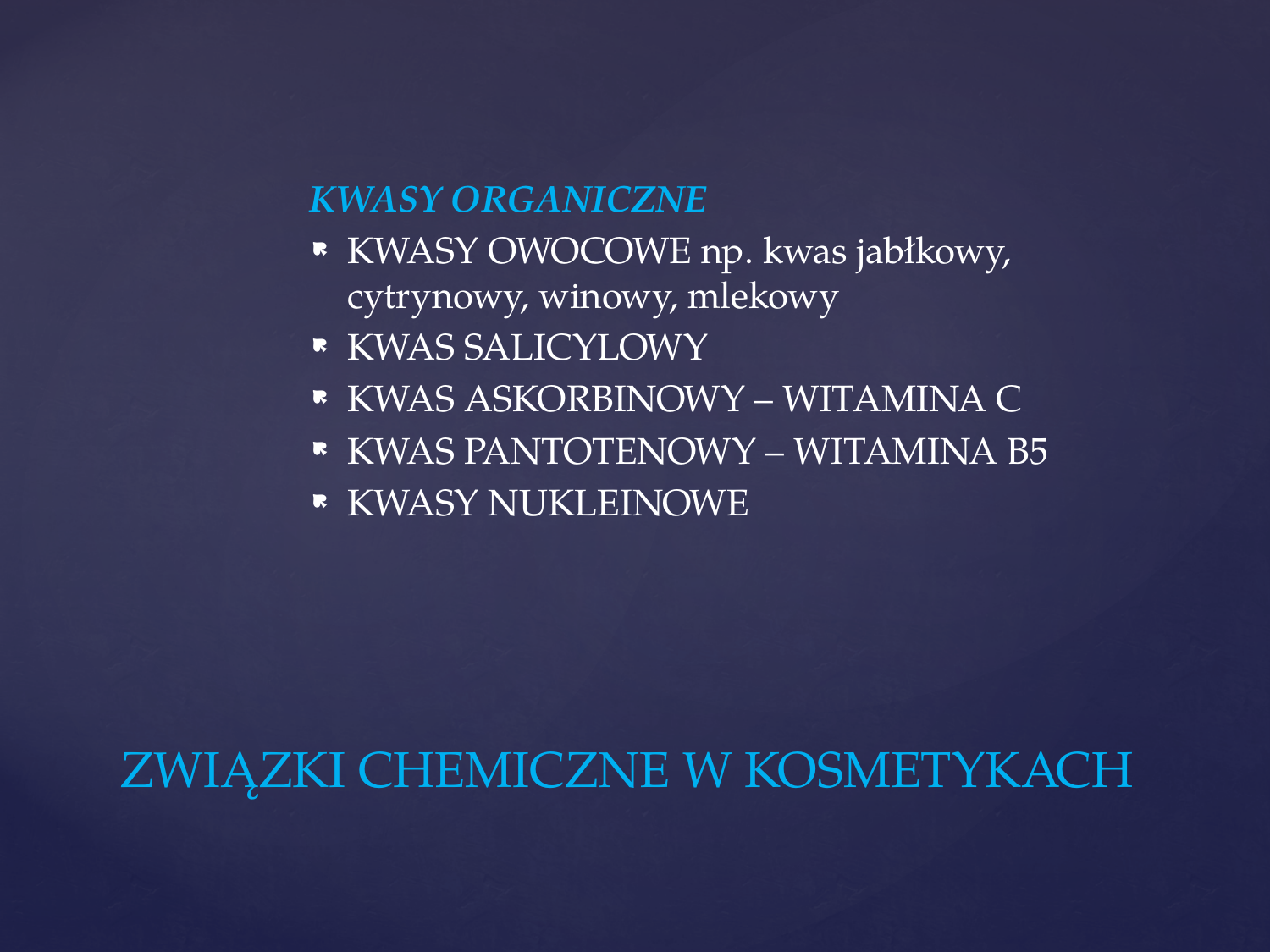

KWASY ORGANICZNE
KWASY OWOCOWE np. kwas jabłkowy, cytrynowy, winowy, mlekowy
KWAS SALICYLOWY
KWAS ASKORBINOWY – WITAMINA C
KWAS PANTOTENOWY – WITAMINA B5
KWASY NUKLEINOWE
# ZWIĄZKI CHEMICZNE W KOSMETYKACH